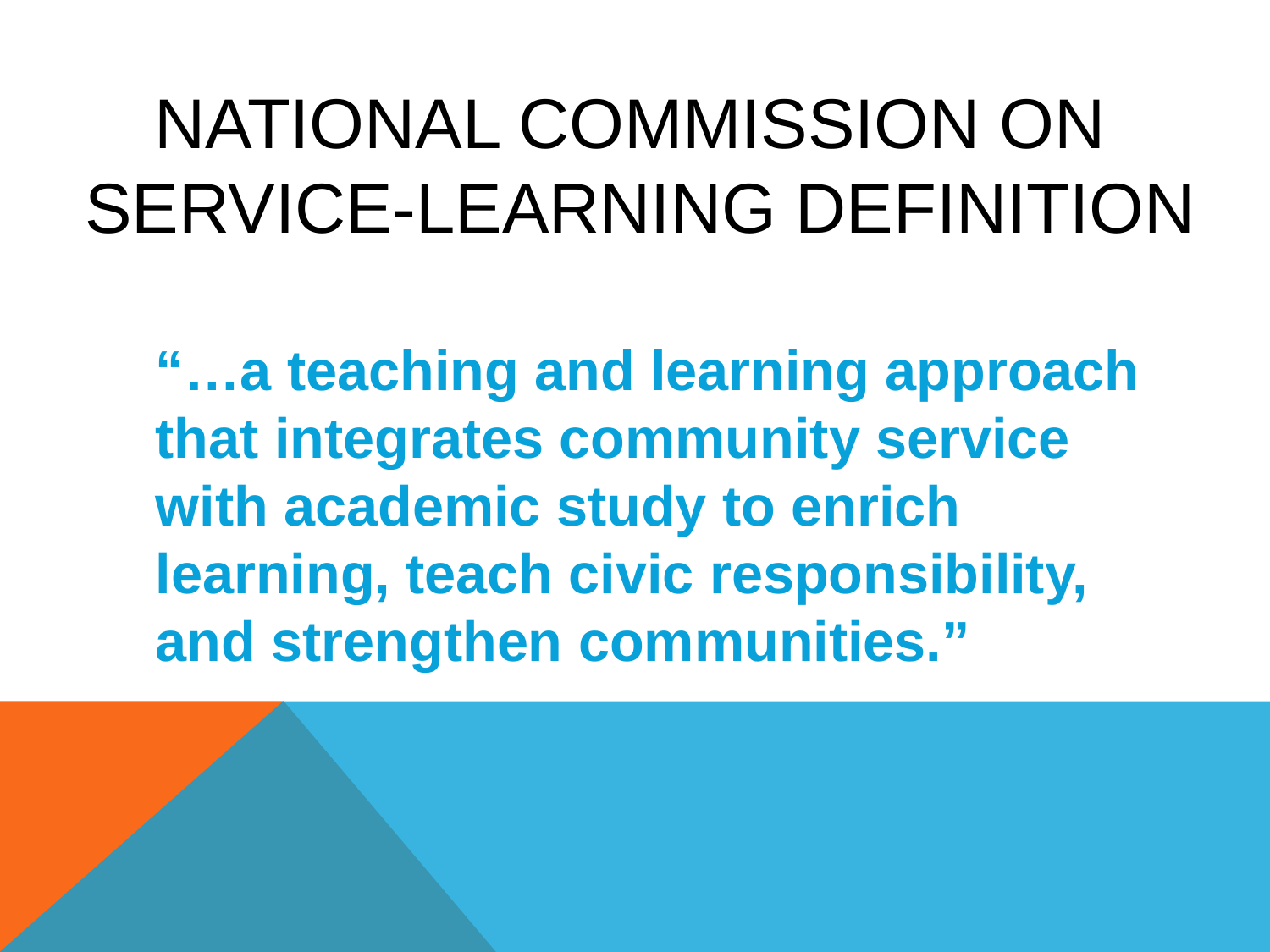

# National Commission on Service-Learning definition
	“…a teaching and learning approach that integrates community service with academic study to enrich learning, teach civic responsibility, and strengthen communities.”